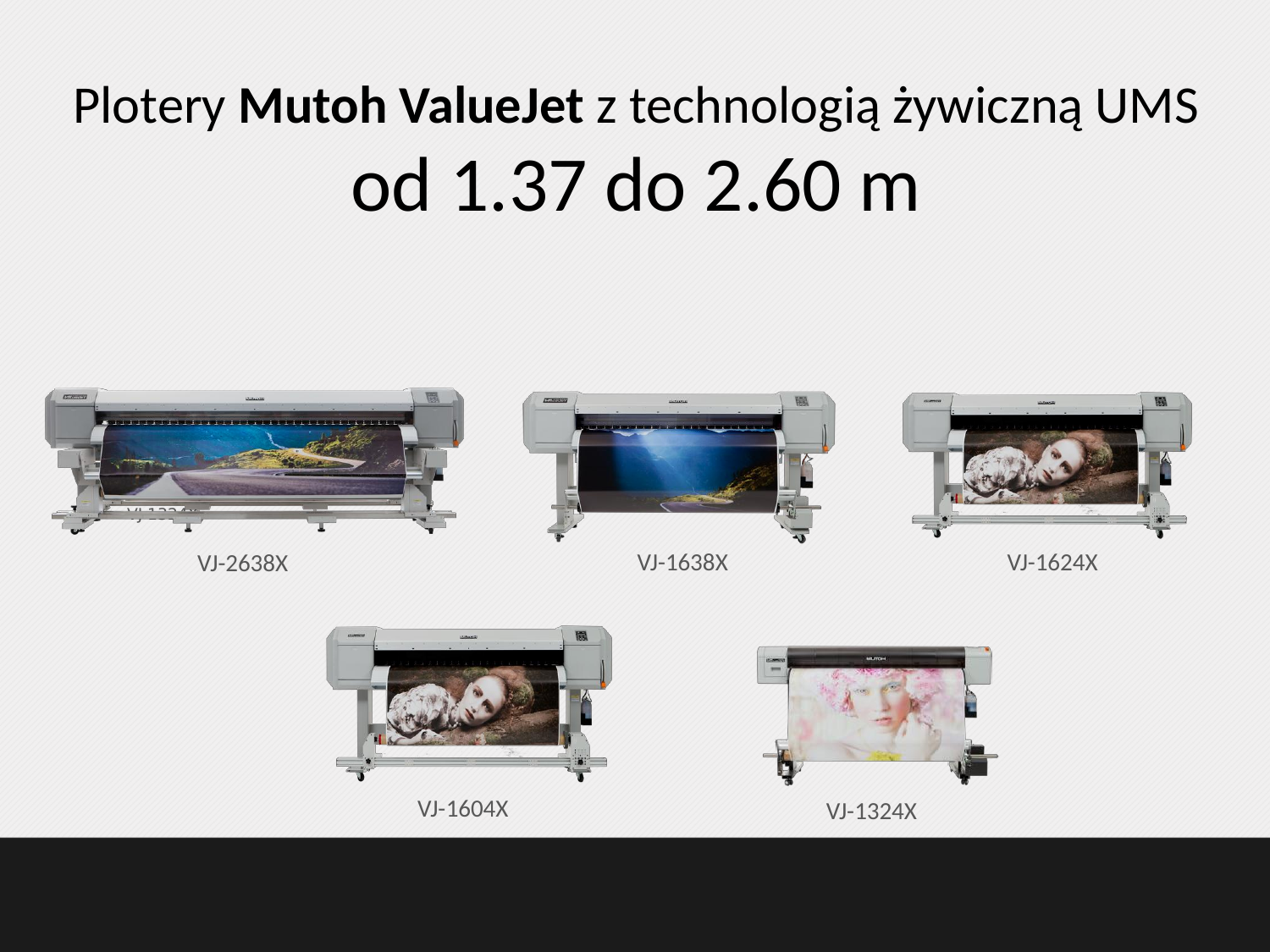

Plotery Mutoh ValueJet z technologią żywiczną UMS
od 1.37 do 2.60 m

VJ-1324X
VJ-1624X
VJ-1638X
VJ-2638X

VJ-1604X
VJ-1324X